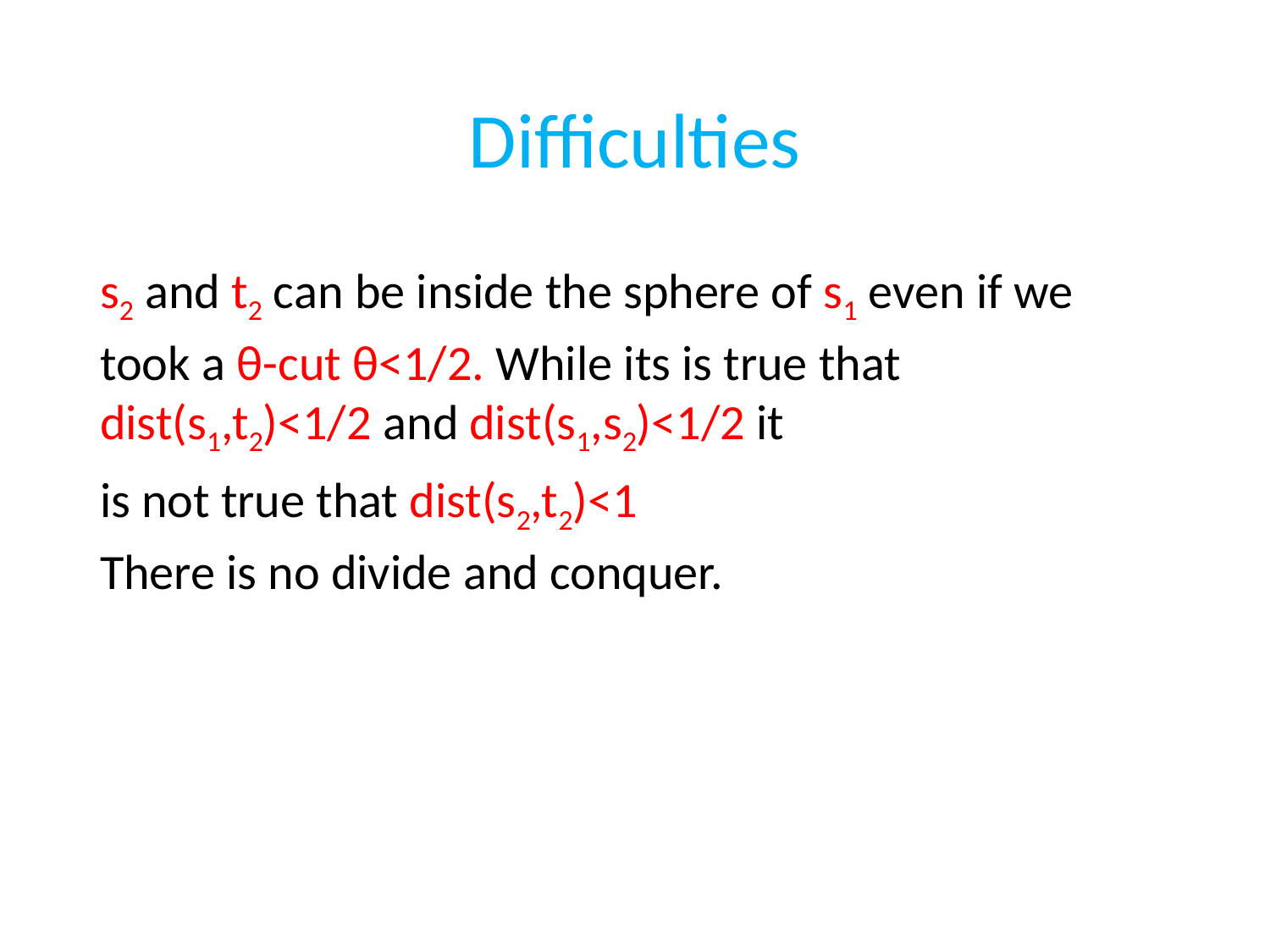

# Difficulties
s2 and t2 can be inside the sphere of s1 even if we
took a θ-cut θ<1/2. While its is true that dist(s1,t2)<1/2 and dist(s1,s2)<1/2 it
is not true that dist(s2,t2)<1
There is no divide and conquer.